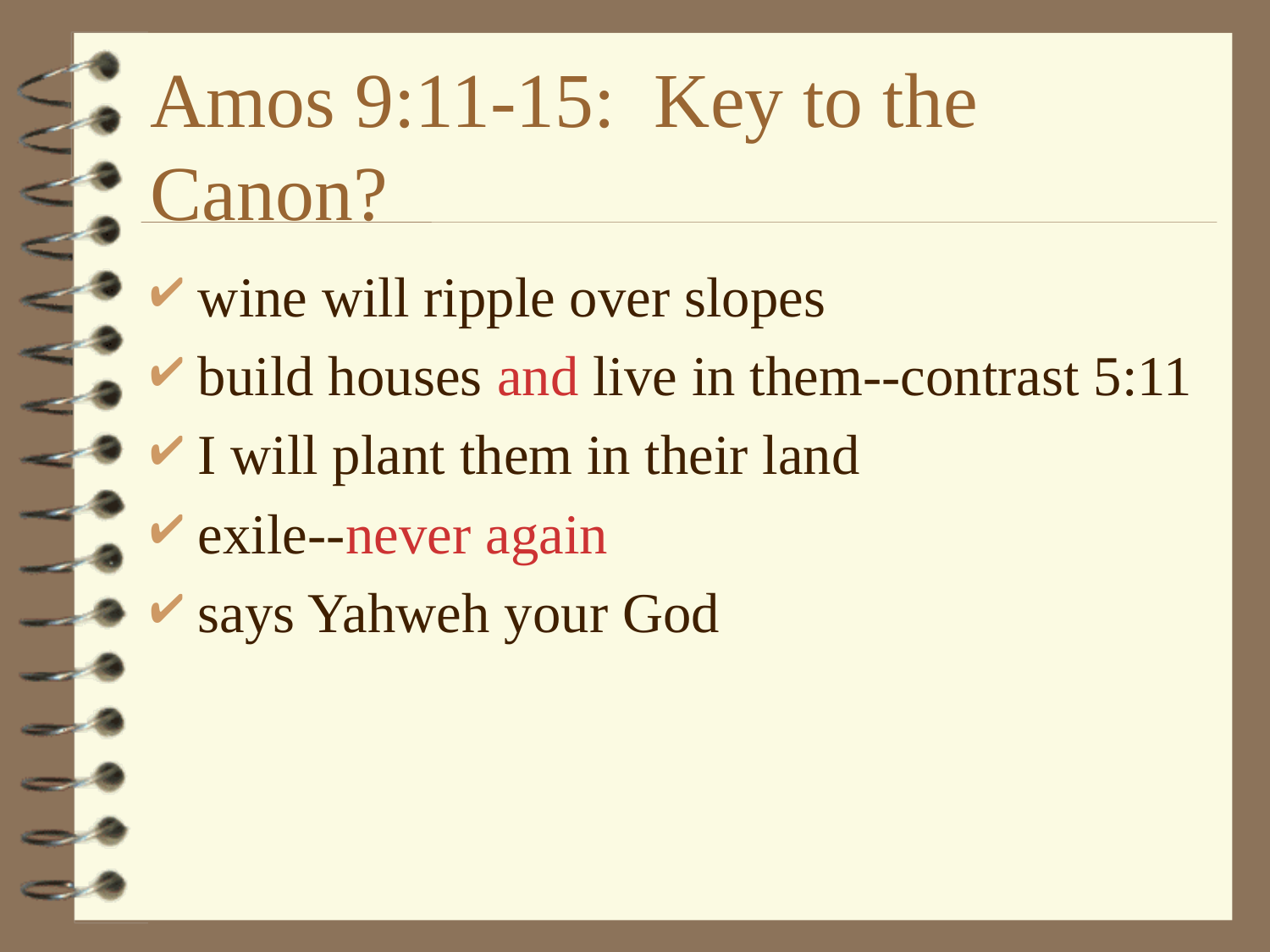

# Amos 9:11-15:  Key to the Canon?
wine will ripple over slopes
build houses and live in them--contrast 5:11
I will plant them in their land
exile--never again
says Yahweh your God